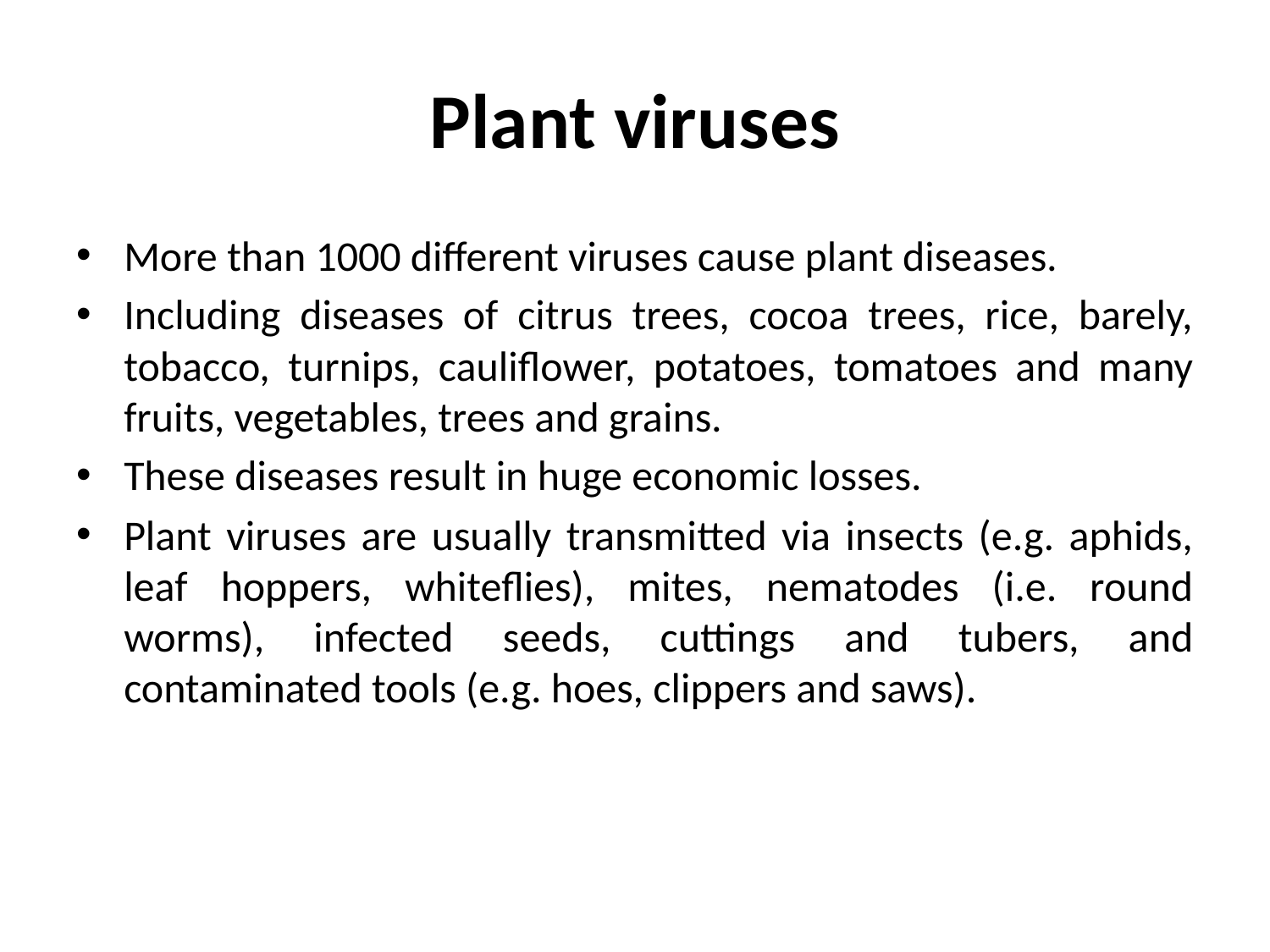

# Plant viruses
More than 1000 different viruses cause plant diseases.
Including diseases of citrus trees, cocoa trees, rice, barely, tobacco, turnips, cauliflower, potatoes, tomatoes and many fruits, vegetables, trees and grains.
These diseases result in huge economic losses.
Plant viruses are usually transmitted via insects (e.g. aphids, leaf hoppers, whiteflies), mites, nematodes (i.e. round worms), infected seeds, cuttings and tubers, and contaminated tools (e.g. hoes, clippers and saws).